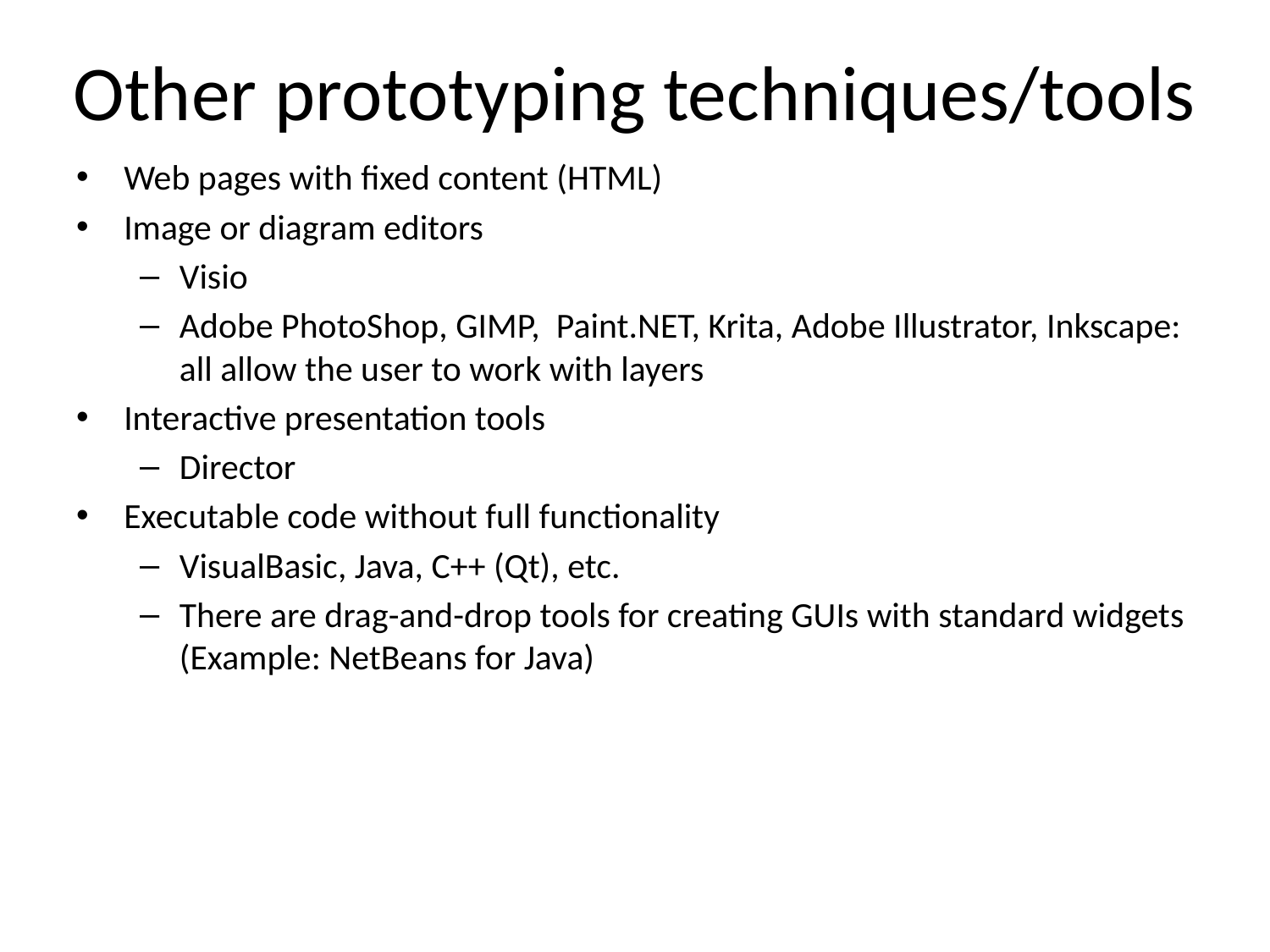

# Other prototyping techniques/tools
Web pages with fixed content (HTML)
Image or diagram editors
Visio
Adobe PhotoShop, GIMP,  Paint.NET, Krita, Adobe Illustrator, Inkscape:
all allow the user to work with layers
Interactive presentation tools
Director
Executable code without full functionality
VisualBasic, Java, C++ (Qt), etc.
There are drag-and-drop tools for creating GUIs with standard widgets (Example: NetBeans for Java)